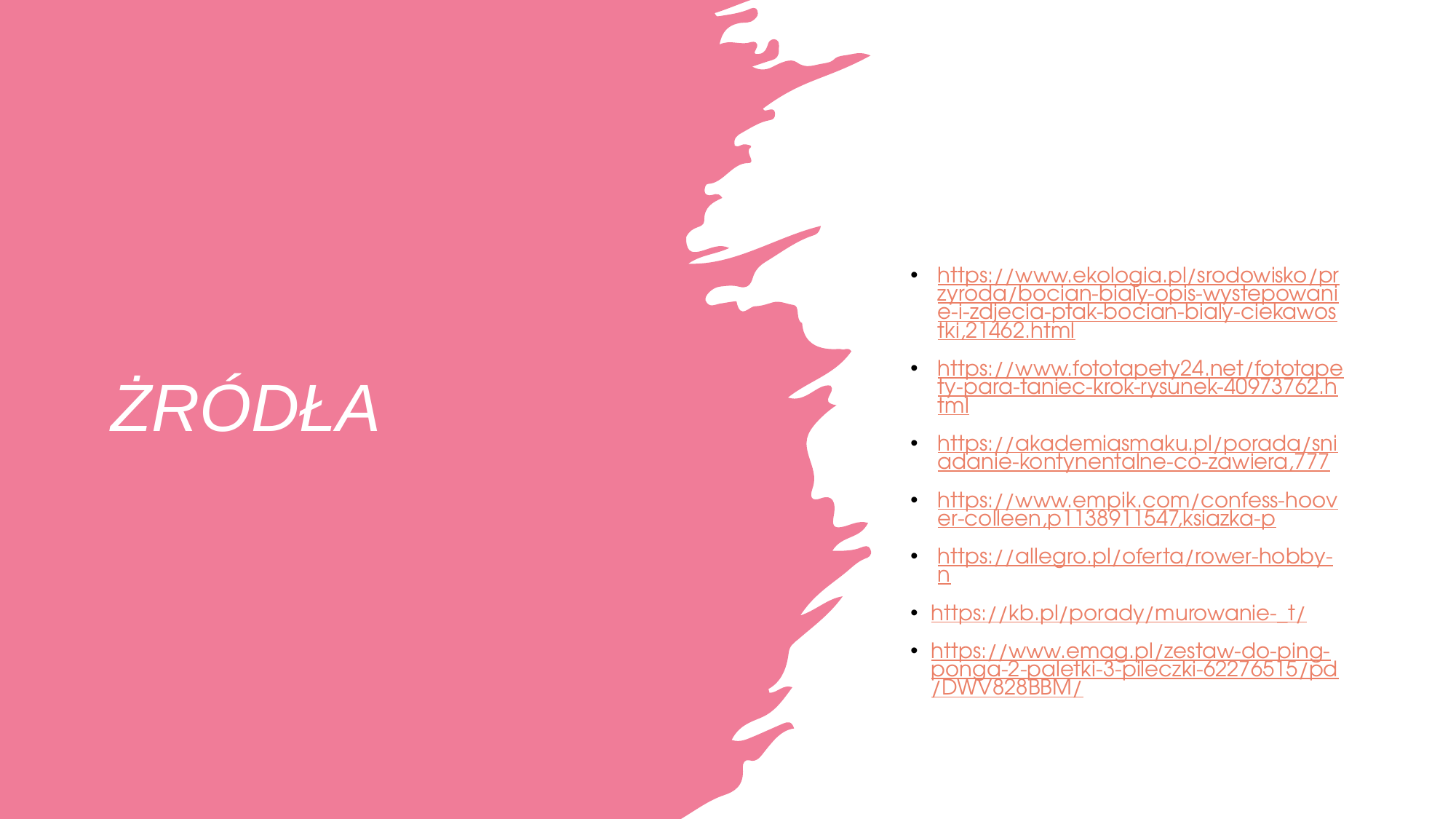

https://www.ekologia.pl/srodowisko/przyroda/bocian-bialy-opis-wystepowanie-i-zdjecia-ptak-bocian-bialy-ciekawostki,21462.html
https://www.fototapety24.net/fototapety-para-taniec-krok-rysunek-40973762.html
https://akademiasmaku.pl/porada/sniadanie-kontynentalne-co-zawiera,777
https://www.empik.com/confess-hoover-colleen,p1138911547,ksiazka-p
https://allegro.pl/oferta/rower-hobby-n
https://kb.pl/porady/murowanie-_t/
https://www.emag.pl/zestaw-do-ping-ponga-2-paletki-3-pileczki-62276515/pd/DWV828BBM/

# ŻRÓDŁA